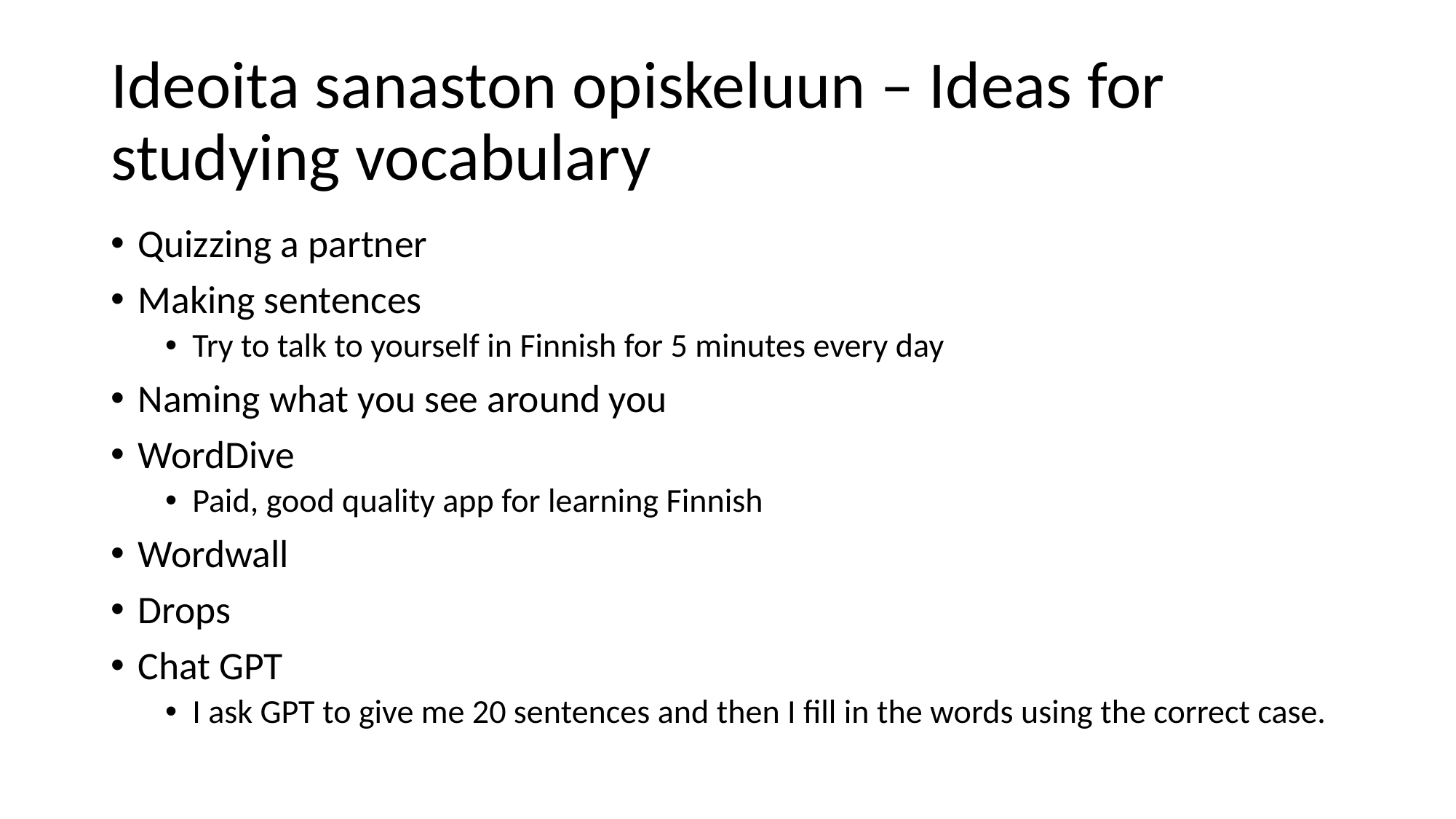

# Ideoita sanaston opiskeluun – Ideas for studying vocabulary
Quizzing a partner
Making sentences
Try to talk to yourself in Finnish for 5 minutes every day
Naming what you see around you
WordDive
Paid, good quality app for learning Finnish
Wordwall
Drops
Chat GPT
I ask GPT to give me 20 sentences and then I fill in the words using the correct case.